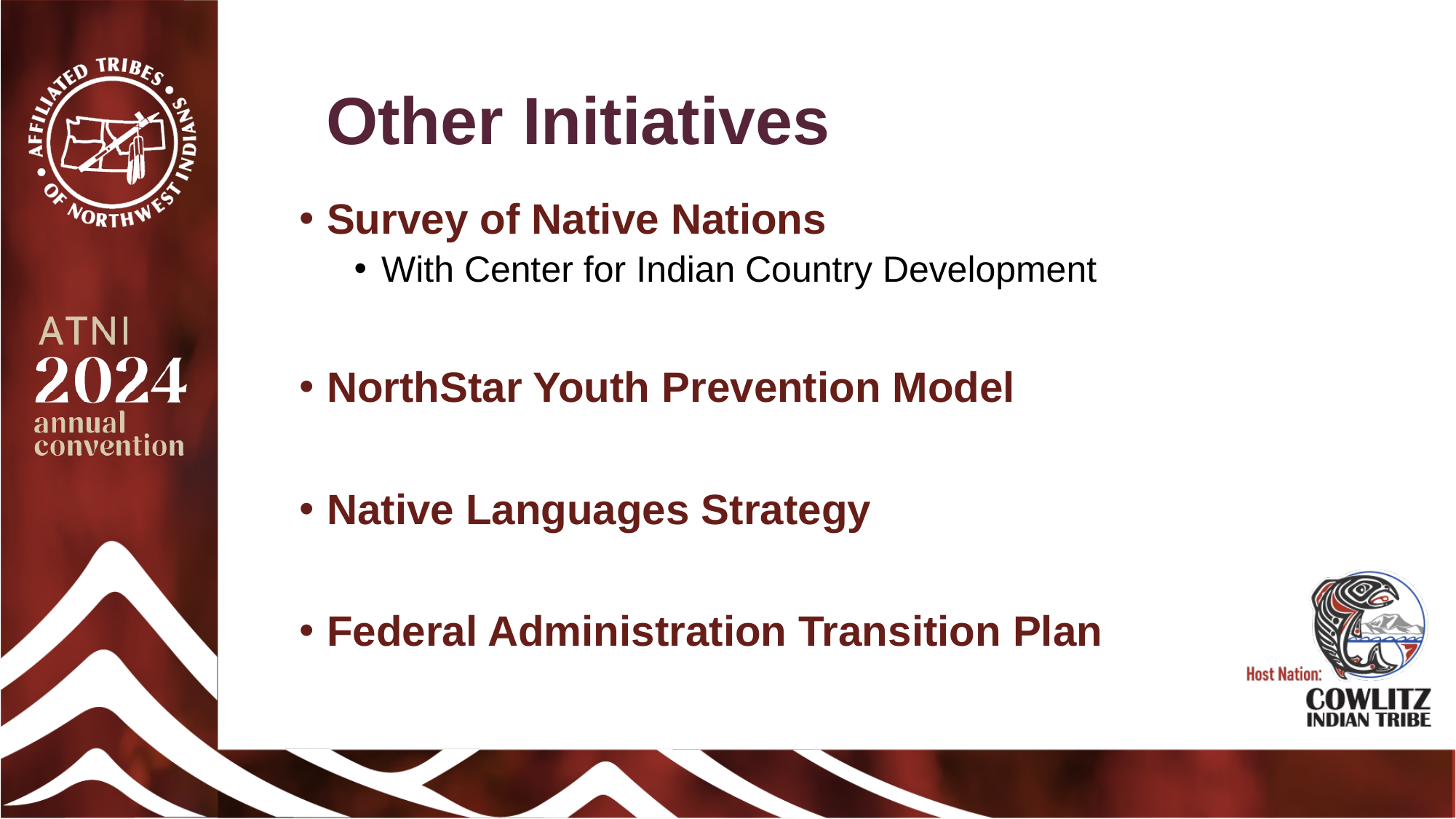

# Other Initiatives
Survey of Native Nations
With Center for Indian Country Development

NorthStar Youth Prevention Model

Native Languages Strategy

Federal Administration Transition Plan